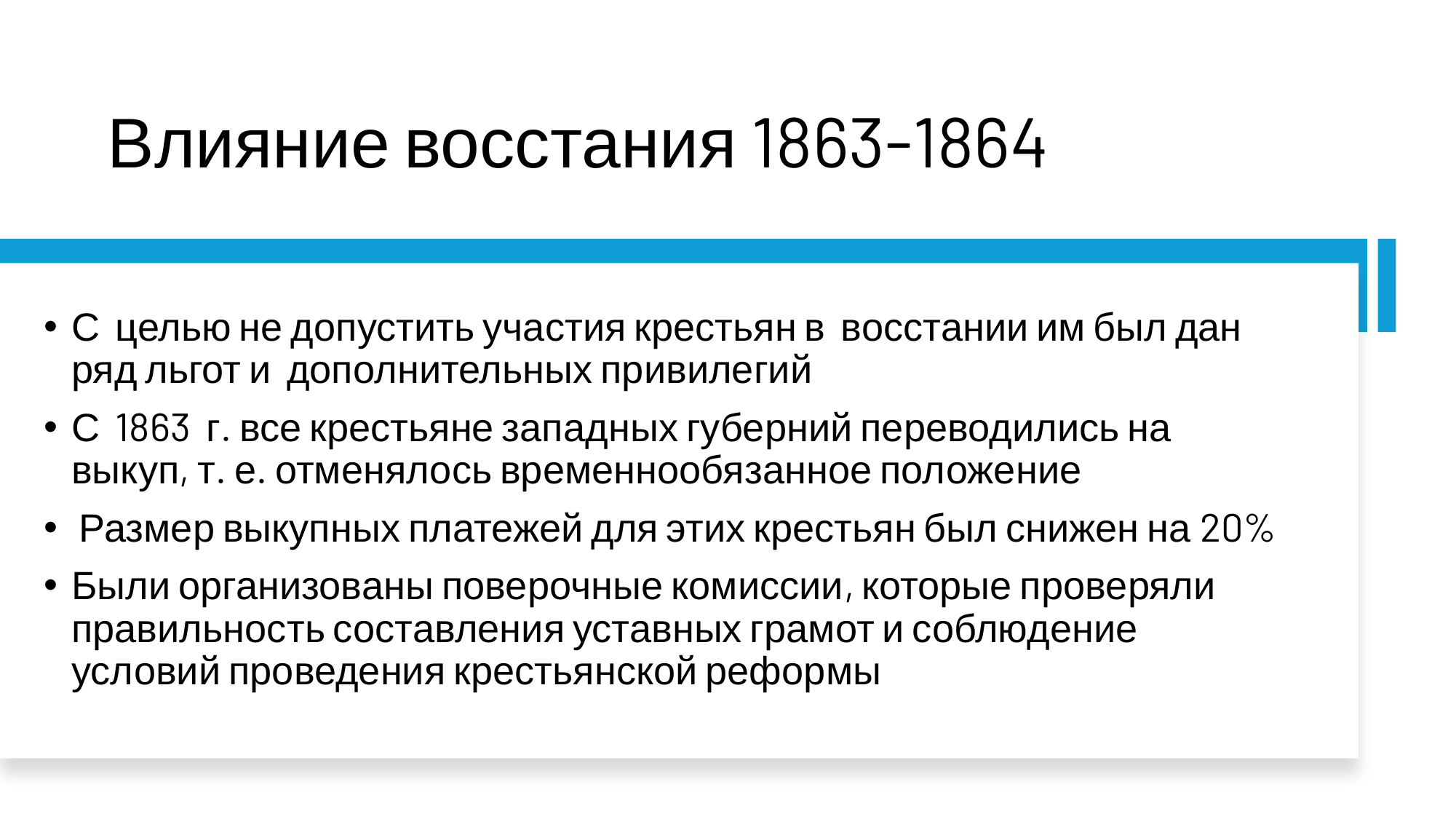

# Влияние восстания 1863-1864

С  целью не допустить участия крестьян в  восстании им был дан ряд льгот и  дополнительных привилегий
С  1863  г. все крестьяне западных губерний переводились на выкуп, т. е. отменялось временнообязанное положение
 Размер выкупных платежей для этих крестьян был снижен на 20%
Были организованы поверочные комиссии, которые проверяли правильность составления уставных грамот и соблюдение условий проведения крестьянской реформы